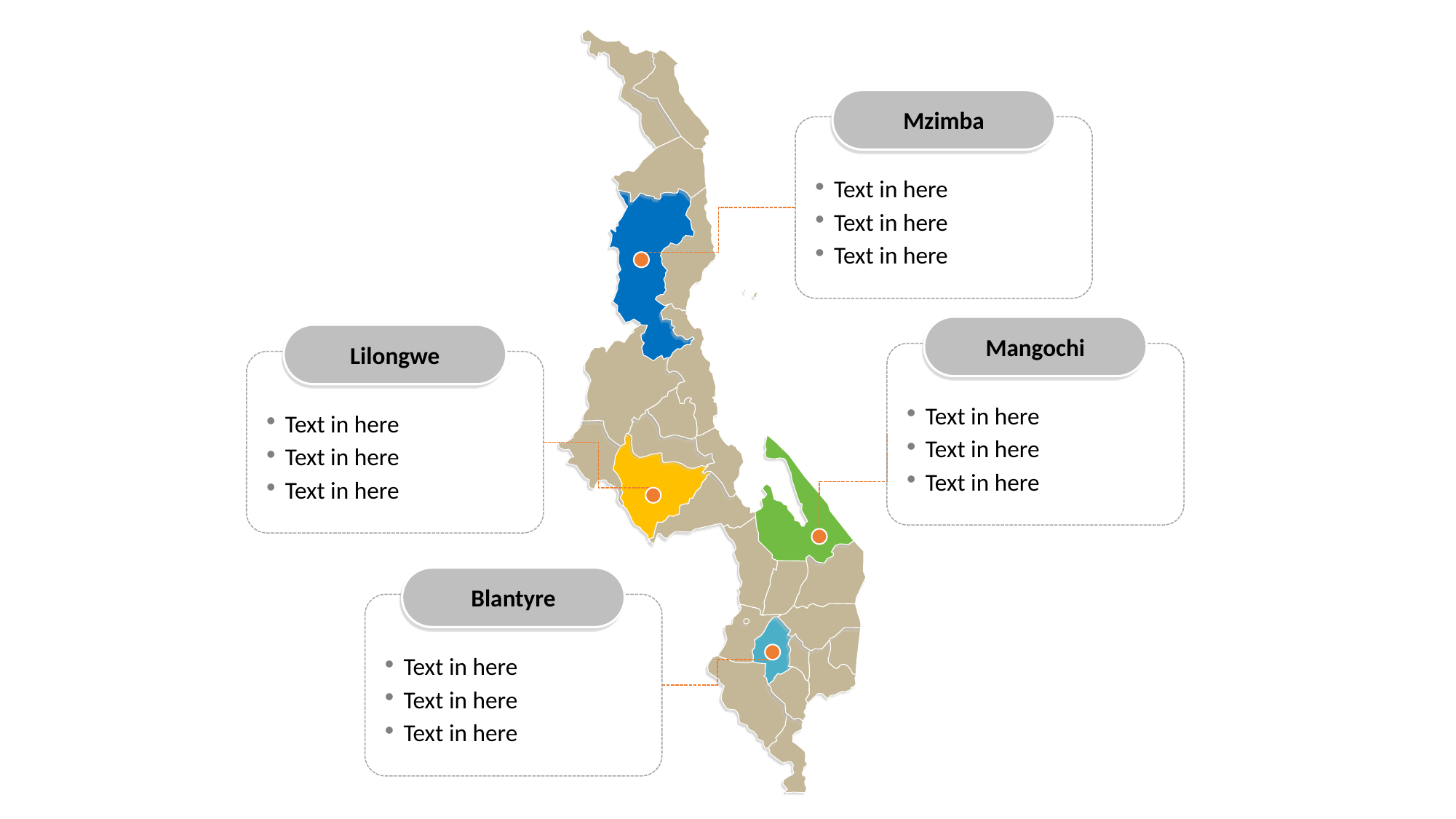

Mzimba

Text in here
Text in here
Text in here

Mangochi

Text in here
Text in here
Text in here
Lilongwe

Text in here
Text in here
Text in here

Blantyre

Text in here
Text in here
Text in here